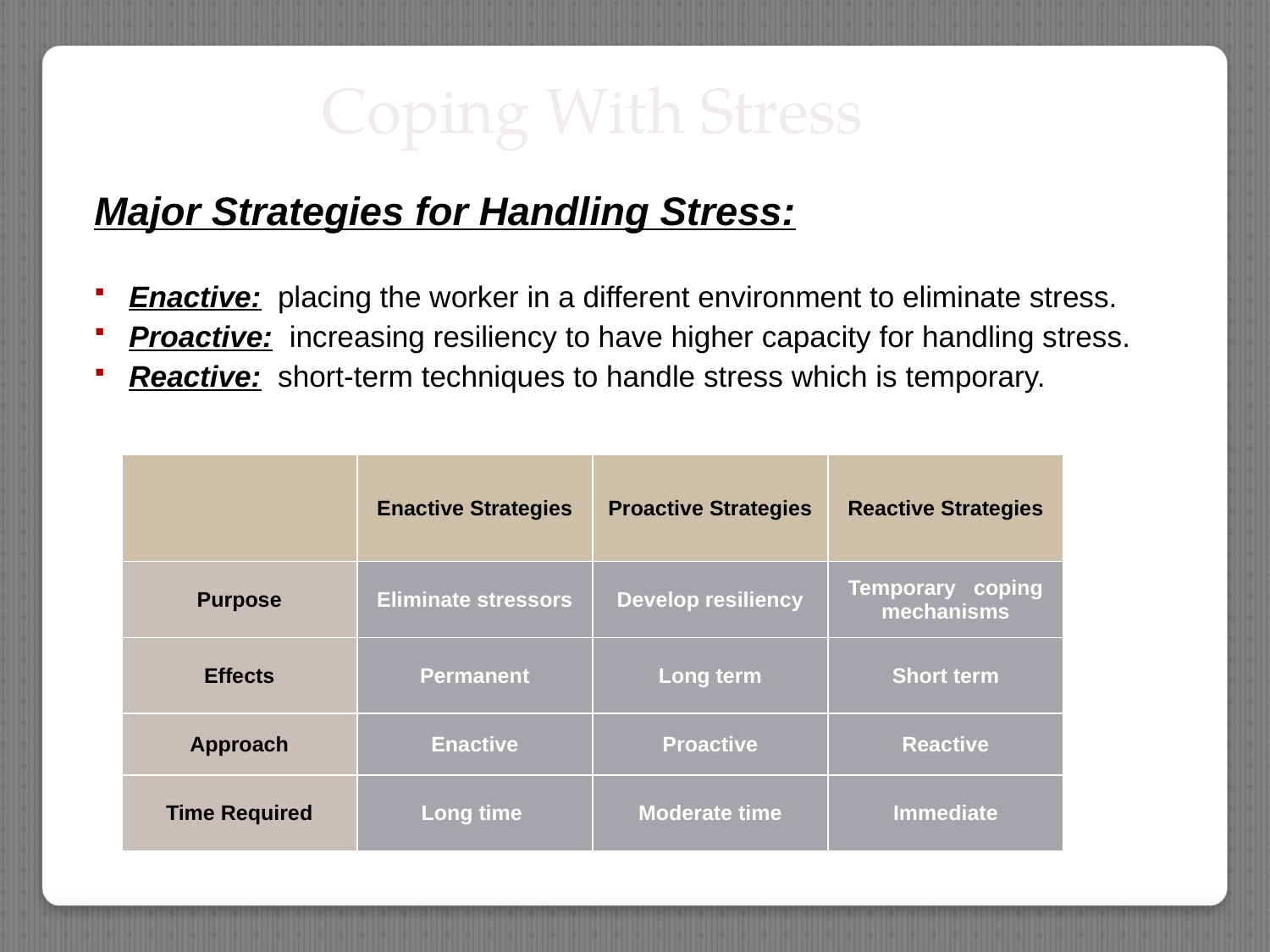

Coping With Stress
Major Strategies for Handling Stress:

Enactive:  placing the worker in a different environment to eliminate stress.
Proactive:  increasing resiliency to have higher capacity for handling stress.
Reactive:  short-term techniques to handle stress which is temporary.

|  | Enactive Strategies | Proactive Strategies | Reactive Strategies |
| --- | --- | --- | --- |
| Purpose | Eliminate stressors | Develop resiliency | Temporary coping mechanisms |
| Effects | Permanent | Long term | Short term |
| Approach | Enactive | Proactive | Reactive |
| Time Required | Long time | Moderate time | Immediate |